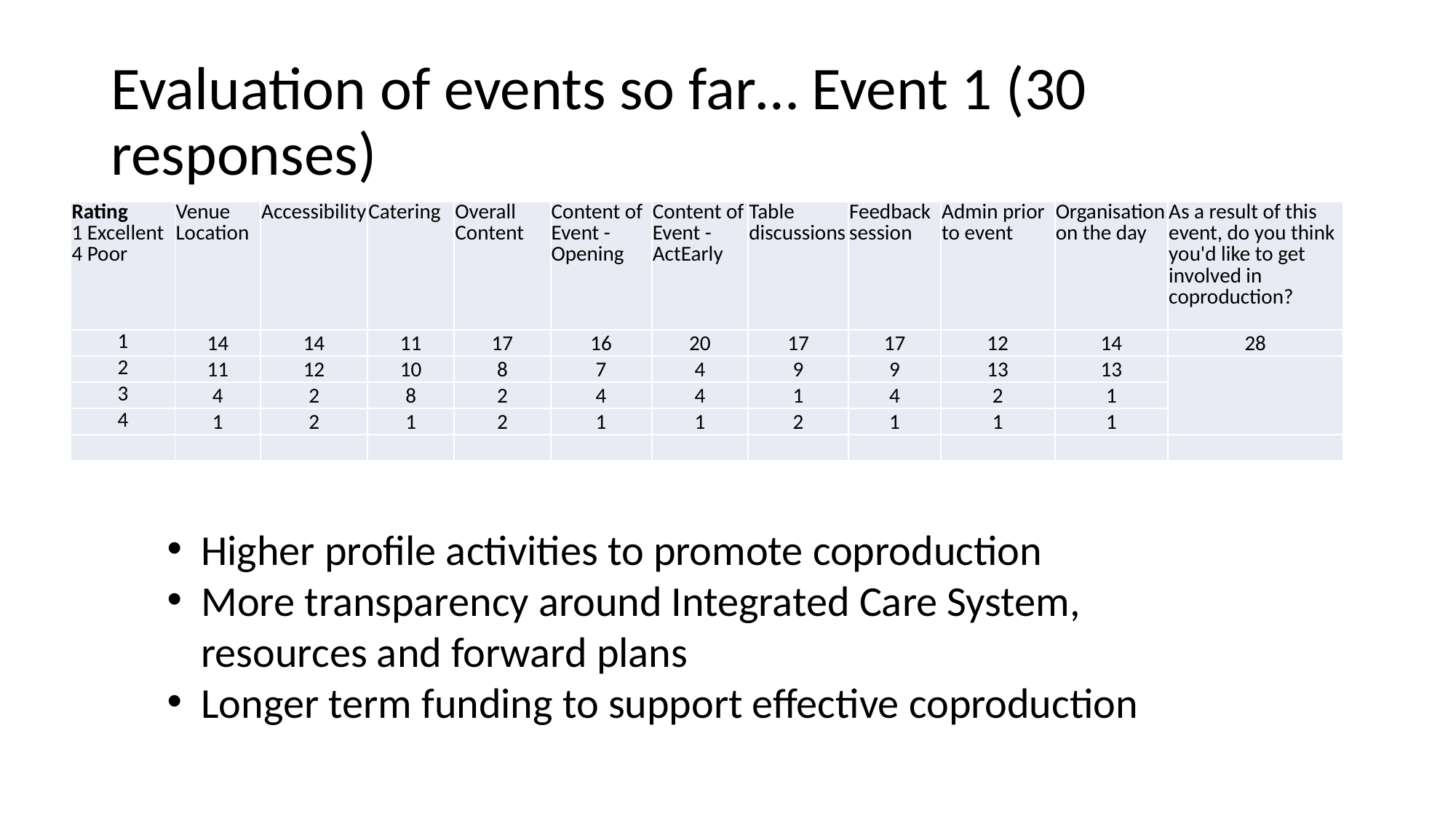

# Evaluation of events so far… Event 1 (30 responses)
| Rating 1 Excellent 4 Poor | Venue Location | Accessibility | Catering | Overall Content | Content of Event - Opening | Content of Event - ActEarly | Table discussions | Feedback session | Admin prior to event | Organisation on the day | As a result of this event, do you think you'd like to get involved in coproduction? |
| --- | --- | --- | --- | --- | --- | --- | --- | --- | --- | --- | --- |
| 1 | 14 | 14 | 11 | 17 | 16 | 20 | 17 | 17 | 12 | 14 | 28 |
| 2 | 11 | 12 | 10 | 8 | 7 | 4 | 9 | 9 | 13 | 13 |  |
| 3 | 4 | 2 | 8 | 2 | 4 | 4 | 1 | 4 | 2 | 1 |  |
| 4 | 1 | 2 | 1 | 2 | 1 | 1 | 2 | 1 | 1 | 1 |  |
|  |  |  |  |  |  |  |  |  |  |  |  |
Higher profile activities to promote coproduction
More transparency around Integrated Care System, resources and forward plans
Longer term funding to support effective coproduction